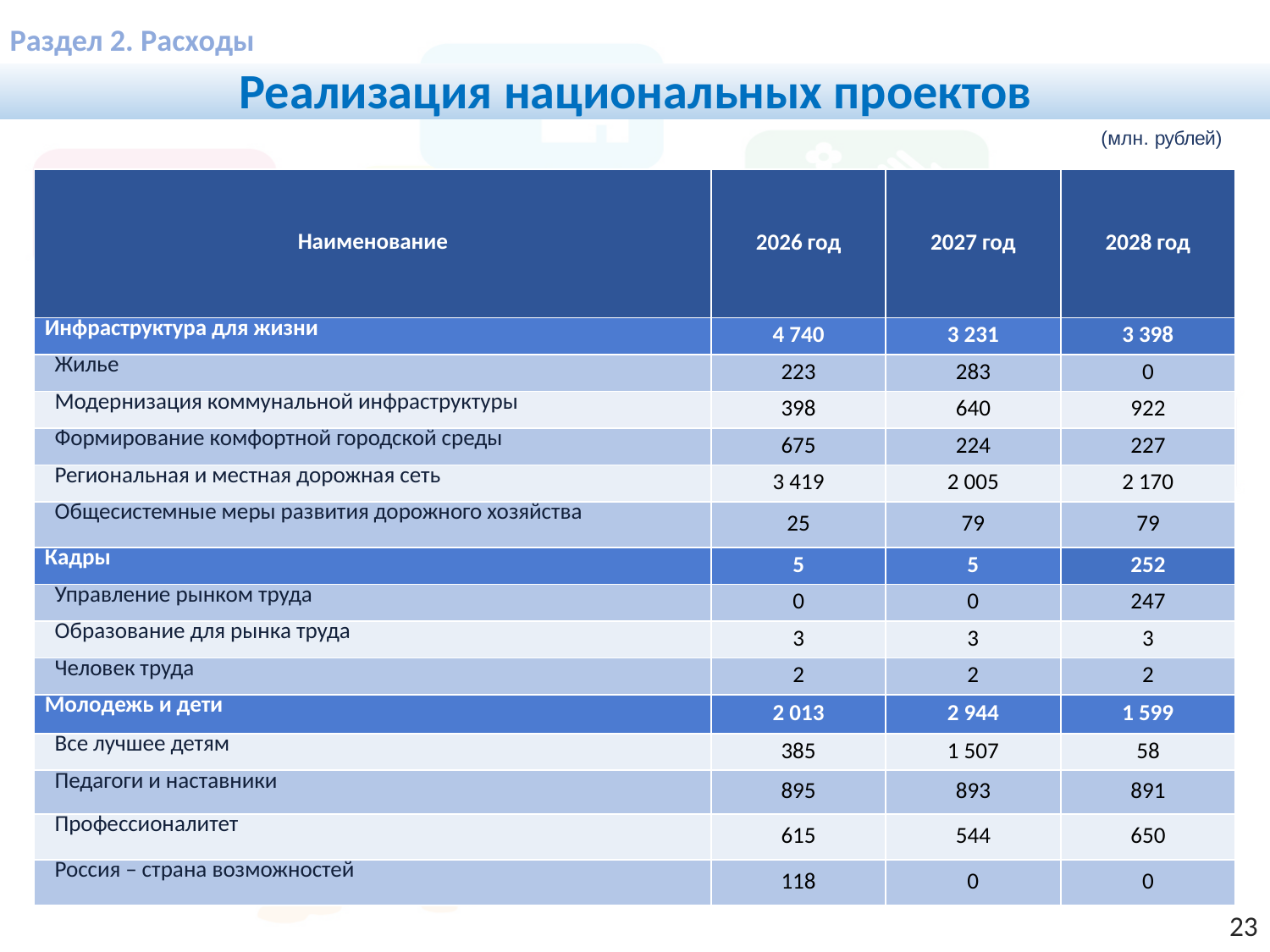

Раздел 2. Расходы
Реализация национальных проектов
(млн. рублей)
| Наименование | 2026 год | 2027 год | 2028 год |
| --- | --- | --- | --- |
| Инфраструктура для жизни | 4 740 | 3 231 | 3 398 |
| Жилье | 223 | 283 | 0 |
| Модернизация коммунальной инфраструктуры | 398 | 640 | 922 |
| Формирование комфортной городской среды | 675 | 224 | 227 |
| Региональная и местная дорожная сеть | 3 419 | 2 005 | 2 170 |
| Общесистемные меры развития дорожного хозяйства | 25 | 79 | 79 |
| Кадры | 5 | 5 | 252 |
| Управление рынком труда | 0 | 0 | 247 |
| Образование для рынка труда | 3 | 3 | 3 |
| Человек труда | 2 | 2 | 2 |
| Молодежь и дети | 2 013 | 2 944 | 1 599 |
| Все лучшее детям | 385 | 1 507 | 58 |
| Педагоги и наставники | 895 | 893 | 891 |
| Профессионалитет | 615 | 544 | 650 |
| Россия – страна возможностей | 118 | 0 | 0 |
23